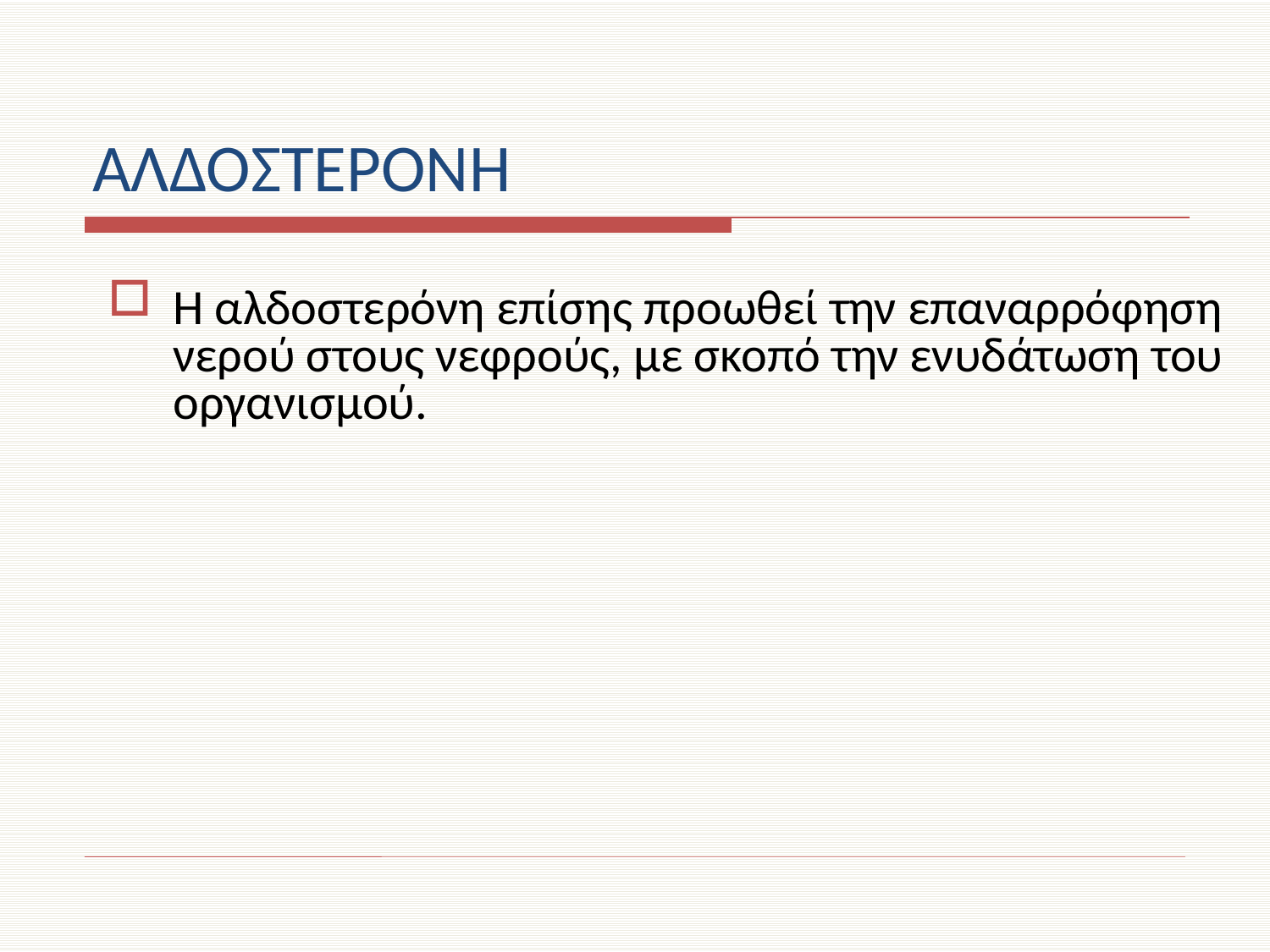

# ΑΛΔΟΣΤΕΡΟΝΗ
Η αλδοστερόνη επίσης προωθεί την επαναρρόφηση νερού στους νεφρούς, με σκοπό την ενυδάτωση του οργανισμού.